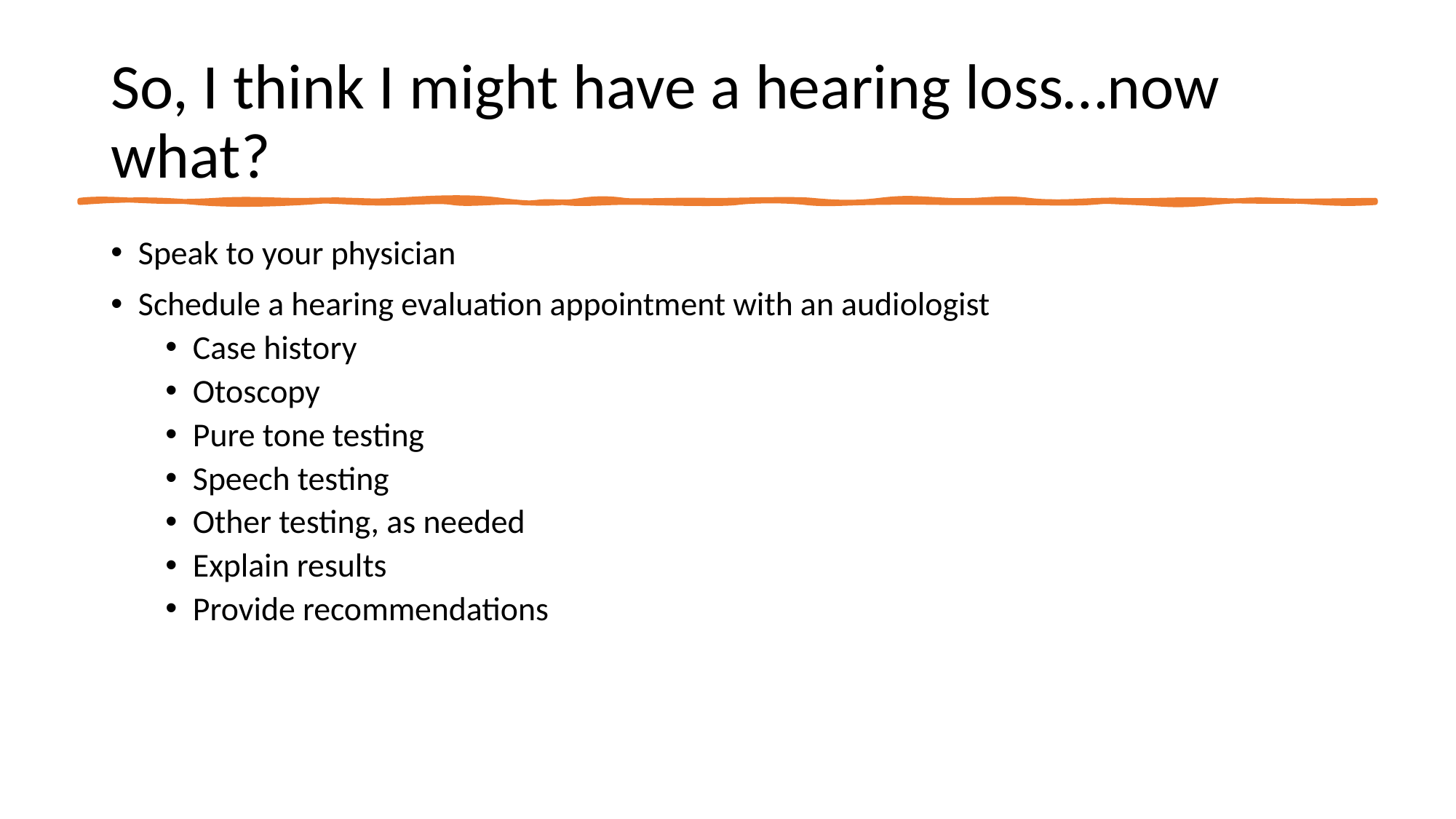

# So, I think I might have a hearing loss…now what?

Speak to your physician
Schedule a hearing evaluation appointment with an audiologist
Case history
Otoscopy
Pure tone testing
Speech testing
Other testing, as needed
Explain results
Provide recommendations